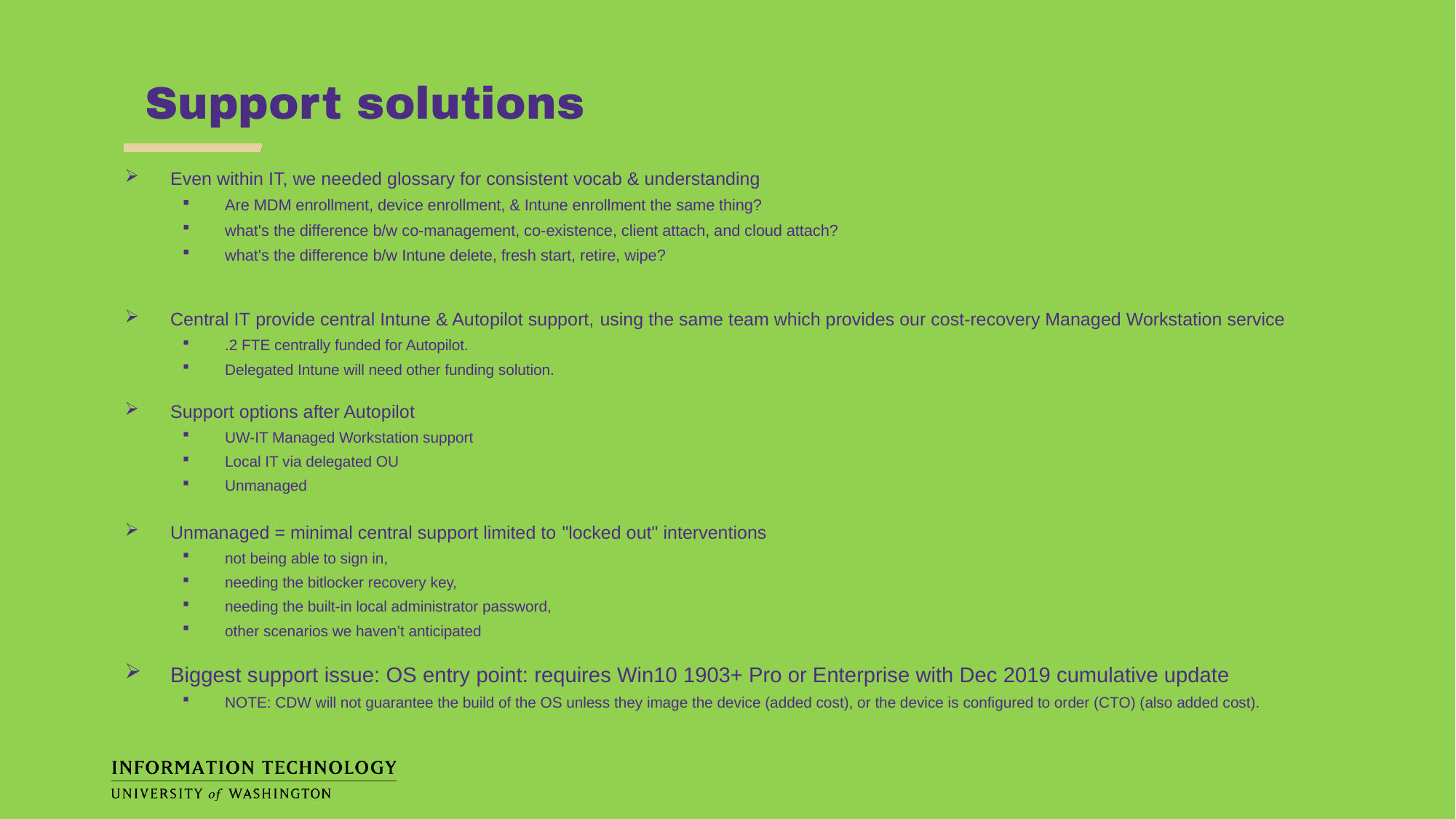

Support solutions
Even within IT, we needed glossary for consistent vocab & understanding
Are MDM enrollment, device enrollment, & Intune enrollment the same thing?
what's the difference b/w co-management, co-existence, client attach, and cloud attach?
what's the difference b/w Intune delete, fresh start, retire, wipe?

Central IT provide central Intune & Autopilot support, using the same team which provides our cost-recovery Managed Workstation service
.2 FTE centrally funded for Autopilot.
Delegated Intune will need other funding solution.
Support options after Autopilot
UW-IT Managed Workstation support
Local IT via delegated OU
Unmanaged
Unmanaged = minimal central support limited to "locked out" interventions
not being able to sign in,
needing the bitlocker recovery key,
needing the built-in local administrator password,
other scenarios we haven’t anticipated
Biggest support issue: OS entry point: requires Win10 1903+ Pro or Enterprise with Dec 2019 cumulative update
NOTE: CDW will not guarantee the build of the OS unless they image the device (added cost), or the device is configured to order (CTO) (also added cost).